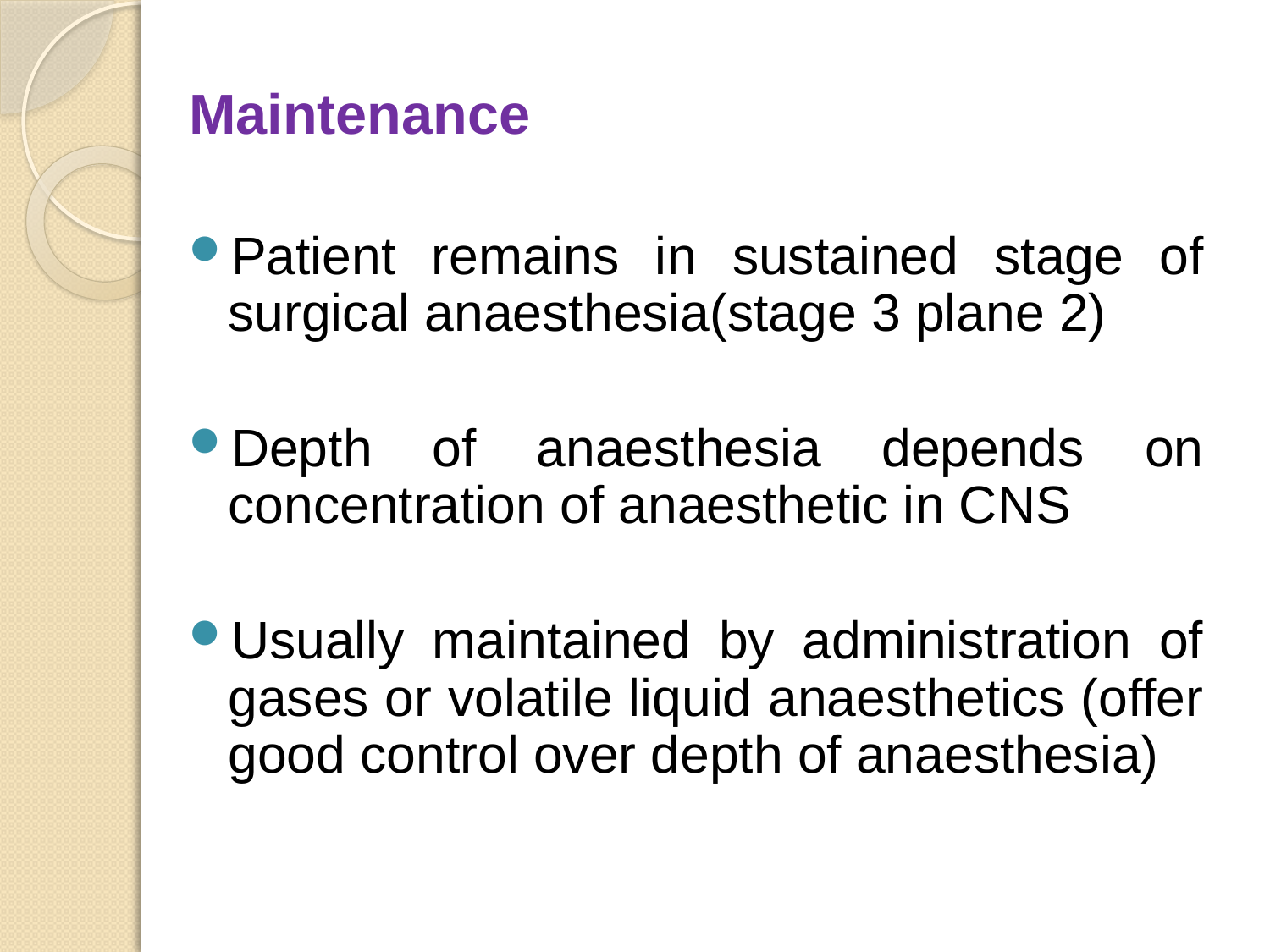

Maintenance

Patient remains in sustained stage of surgical anaesthesia(stage 3 plane 2)

Depth of anaesthesia depends on concentration of anaesthetic in CNS

Usually maintained by administration of gases or volatile liquid anaesthetics (offer good control over depth of anaesthesia)